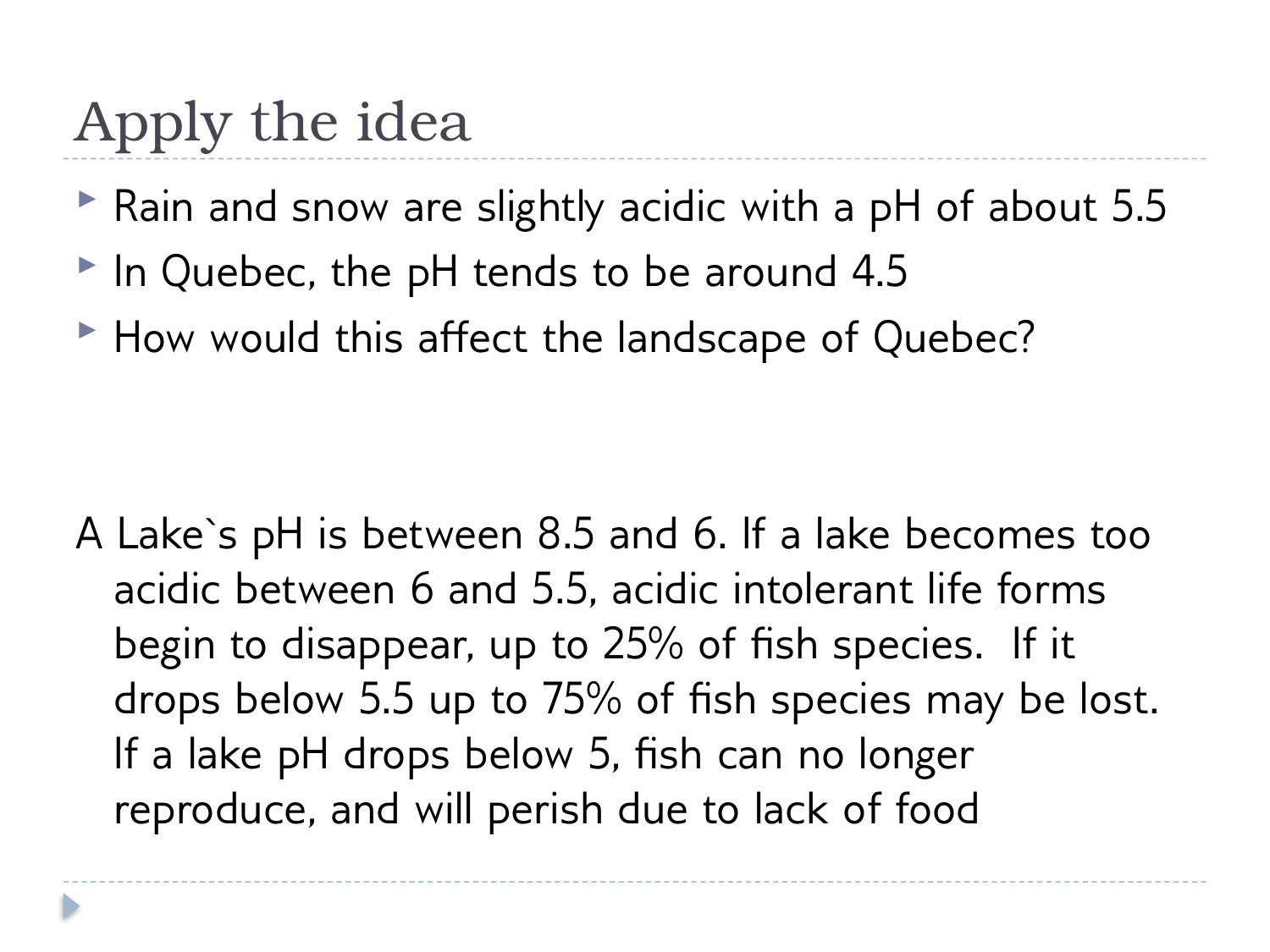

# Apply the idea
Rain and snow are slightly acidic with a pH of about 5.5
In Quebec, the pH tends to be around 4.5
How would this affect the landscape of Quebec?

A Lake`s pH is between 8.5 and 6. If a lake becomes too acidic between 6 and 5.5, acidic intolerant life forms begin to disappear, up to 25% of fish species.  If it drops below 5.5 up to 75% of fish species may be lost. If a lake pH drops below 5, fish can no longer reproduce, and will perish due to lack of food